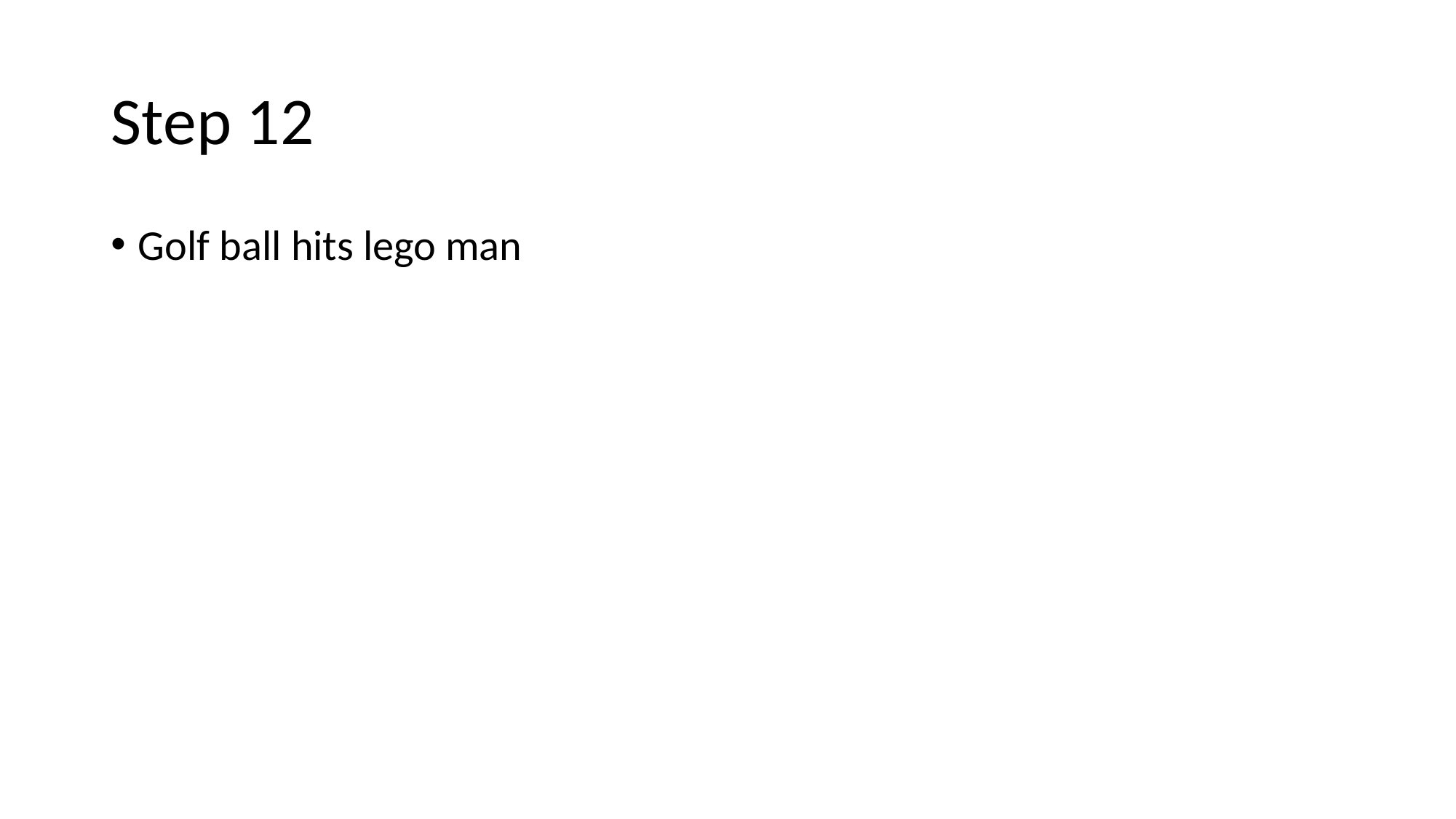

# Step 12
Golf ball hits lego man